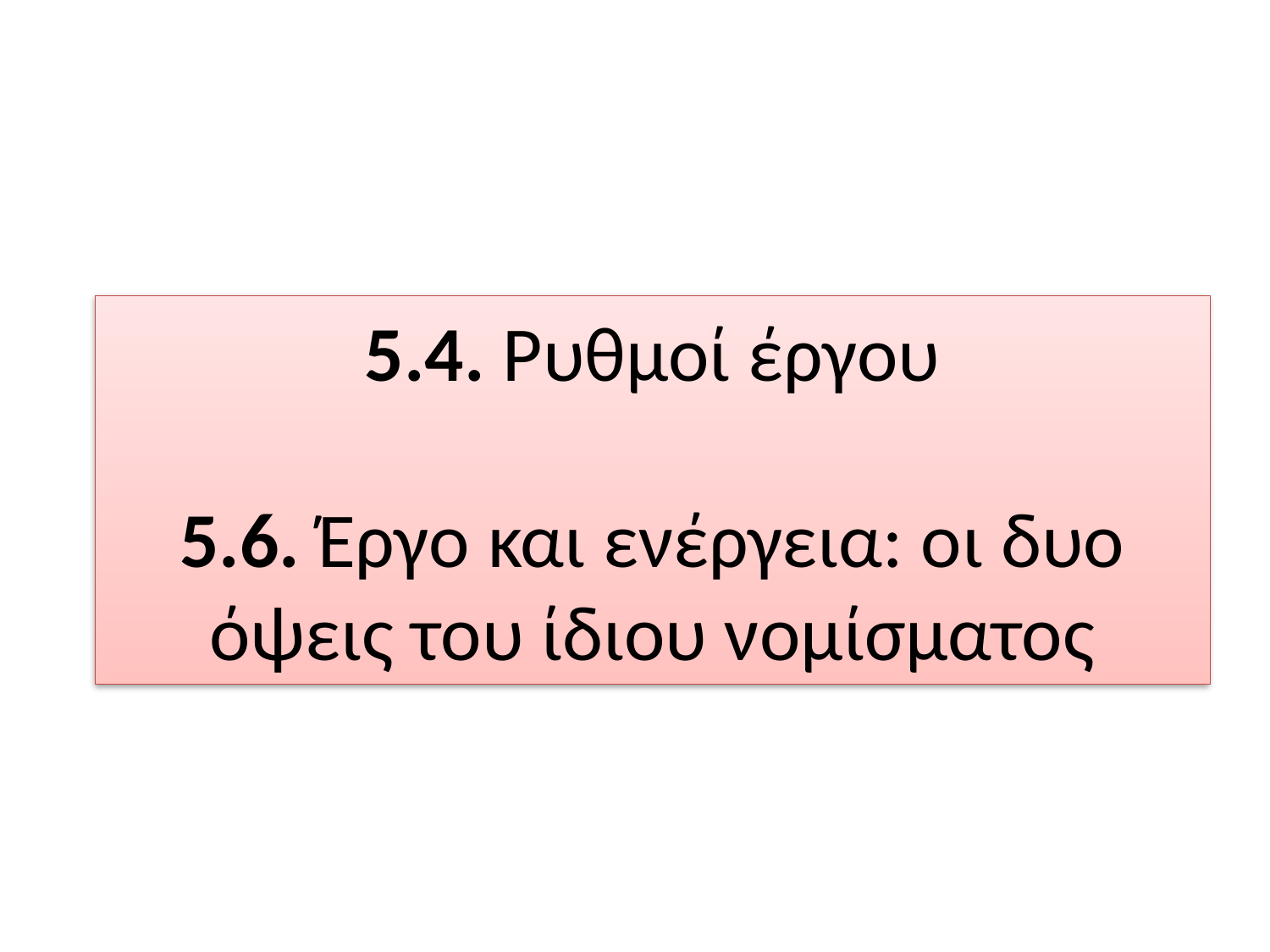

# 5.4. Ρυθμοί έργου 5.6. Έργο και ενέργεια: οι δυο όψεις του ίδιου νομίσματος